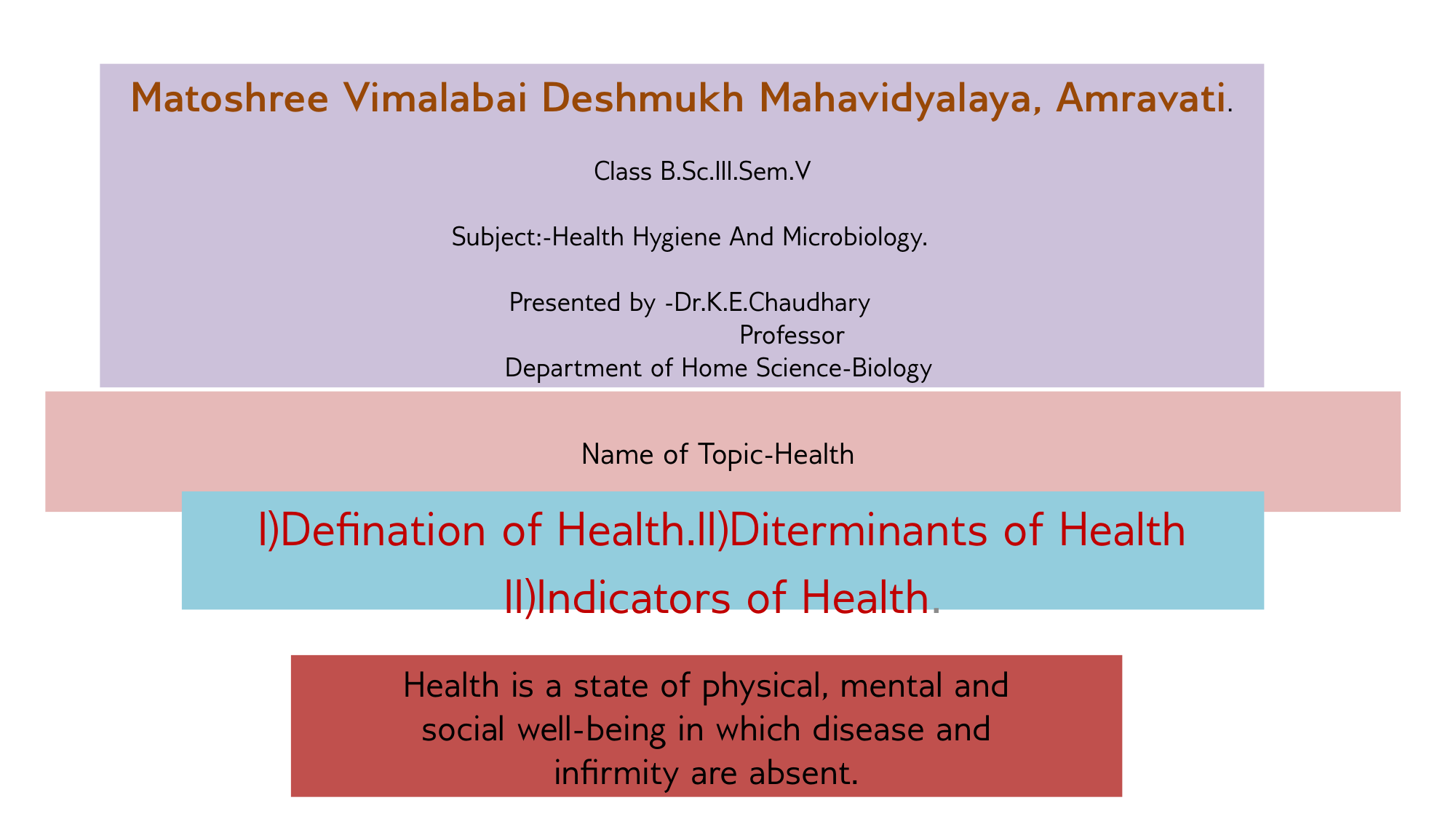

Matoshree Vimalabai Deshmukh Mahavidyalaya, Amravati.

     Class B.Sc.III.Sem.V

  Subject:-Health Hygiene And Microbiology.

  Presented by -Dr.K.E.Chaudhary
                           Professor
           Department of Home Science-Biology
# Name of Topic-Health
I)Defination of Health.II)Diterminants of Health
II)Indicators of Health.
Health is a state of physical, mental and
social well-being in which disease and
infirmity are absent.